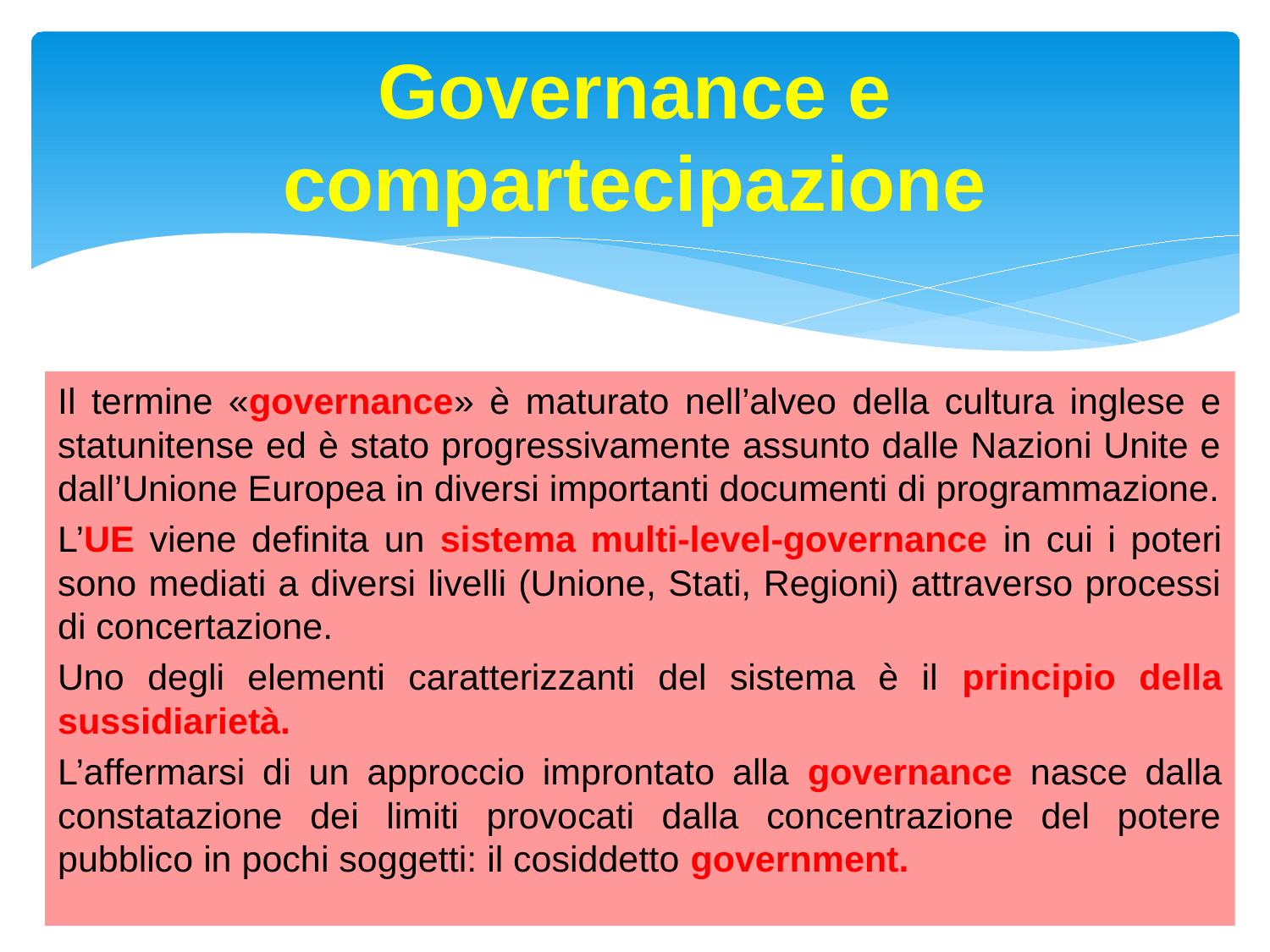

# Governance e compartecipazione
Il termine «governance» è maturato nell’alveo della cultura inglese e statunitense ed è stato progressivamente assunto dalle Nazioni Unite e dall’Unione Europea in diversi importanti documenti di programmazione.
L’UE viene definita un sistema multi-level-governance in cui i poteri sono mediati a diversi livelli (Unione, Stati, Regioni) attraverso processi di concertazione.
Uno degli elementi caratterizzanti del sistema è il principio della sussidiarietà.
L’affermarsi di un approccio improntato alla governance nasce dalla constatazione dei limiti provocati dalla concentrazione del potere pubblico in pochi soggetti: il cosiddetto government.